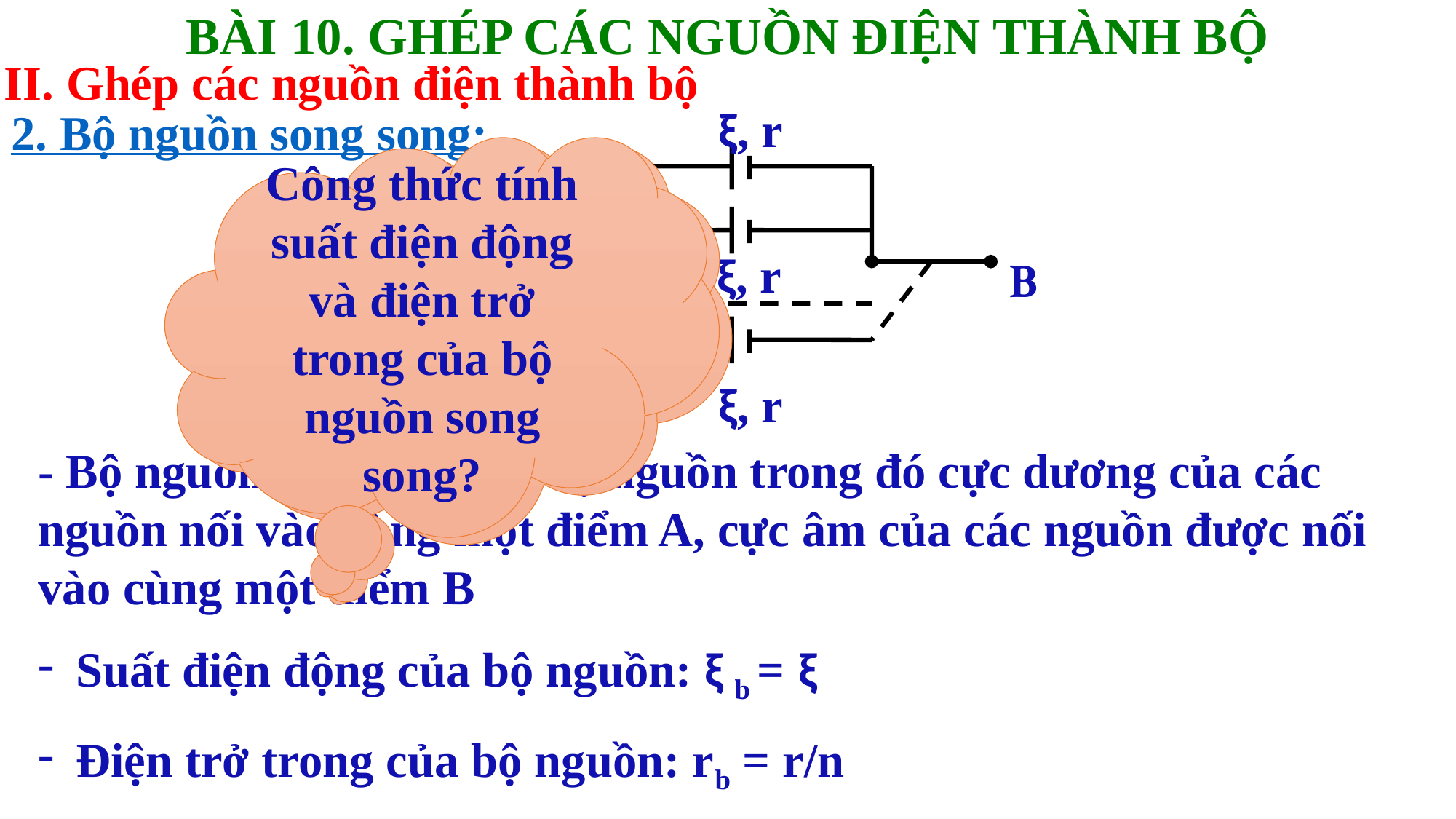

BÀI 10. GHÉP CÁC NGUỒN ĐIỆN THÀNH BỘ
# II. Ghép các nguồn điện thành bộ
ξ, r

ξ, r
B
A

ξ, r
2. Bộ nguồn song song:
Công thức tính suất điện động và điện trở trong của bộ nguồn song song?
Thế nào là bộ nguồn song song?
- Bộ nguồn ghép song là bộ nguồn trong đó cực dương của các nguồn nối vào cùng một điểm A, cực âm của các nguồn được nối vào cùng một điểm B
 Suất điện động của bộ nguồn: ξ b = ξ
 Điện trở trong của bộ nguồn: rb = r/n